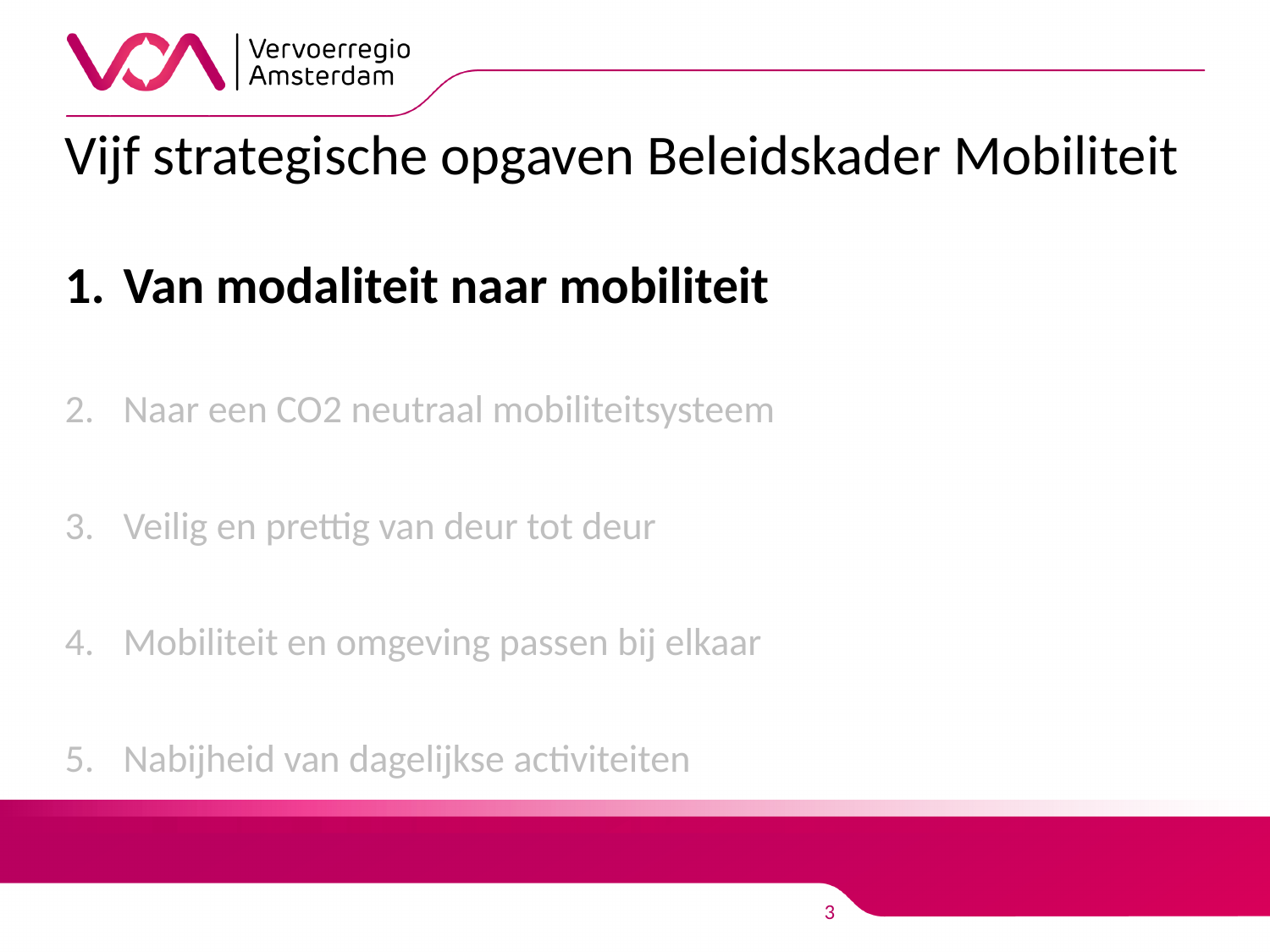

3
# Vijf strategische opgaven Beleidskader Mobiliteit

Van modaliteit naar mobiliteit

Naar een CO2 neutraal mobiliteitsysteem

Veilig en prettig van deur tot deur

Mobiliteit en omgeving passen bij elkaar

Nabijheid van dagelijkse activiteiten